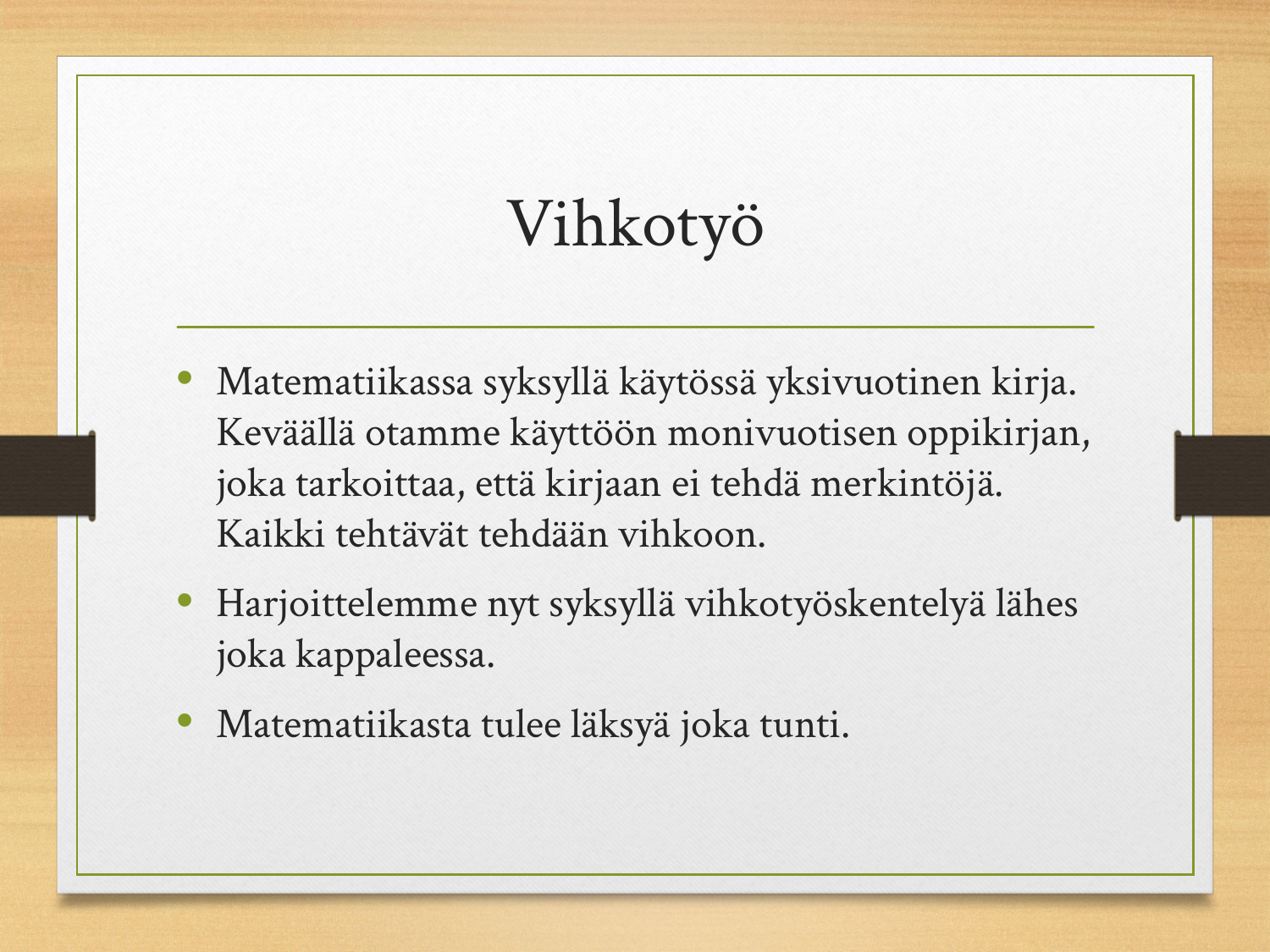

# Vihkotyö
Matematiikassa syksyllä käytössä yksivuotinen kirja. Keväällä otamme käyttöön monivuotisen oppikirjan, joka tarkoittaa, että kirjaan ei tehdä merkintöjä. Kaikki tehtävät tehdään vihkoon.
Harjoittelemme nyt syksyllä vihkotyöskentelyä lähes joka kappaleessa.
Matematiikasta tulee läksyä joka tunti.